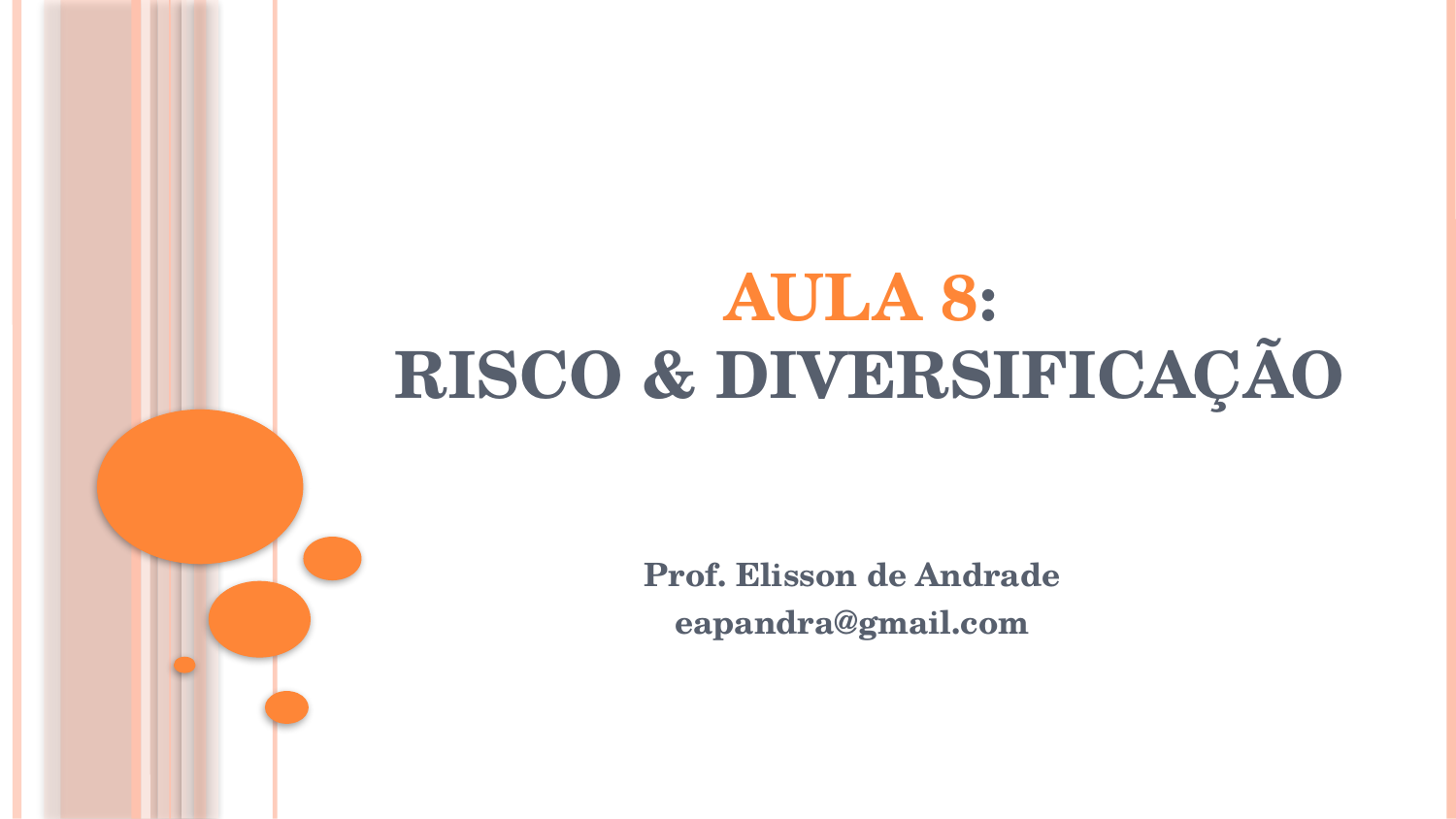

# Aula 8: Risco & Diversificação
Prof. Elisson de Andrade
eapandra@gmail.com